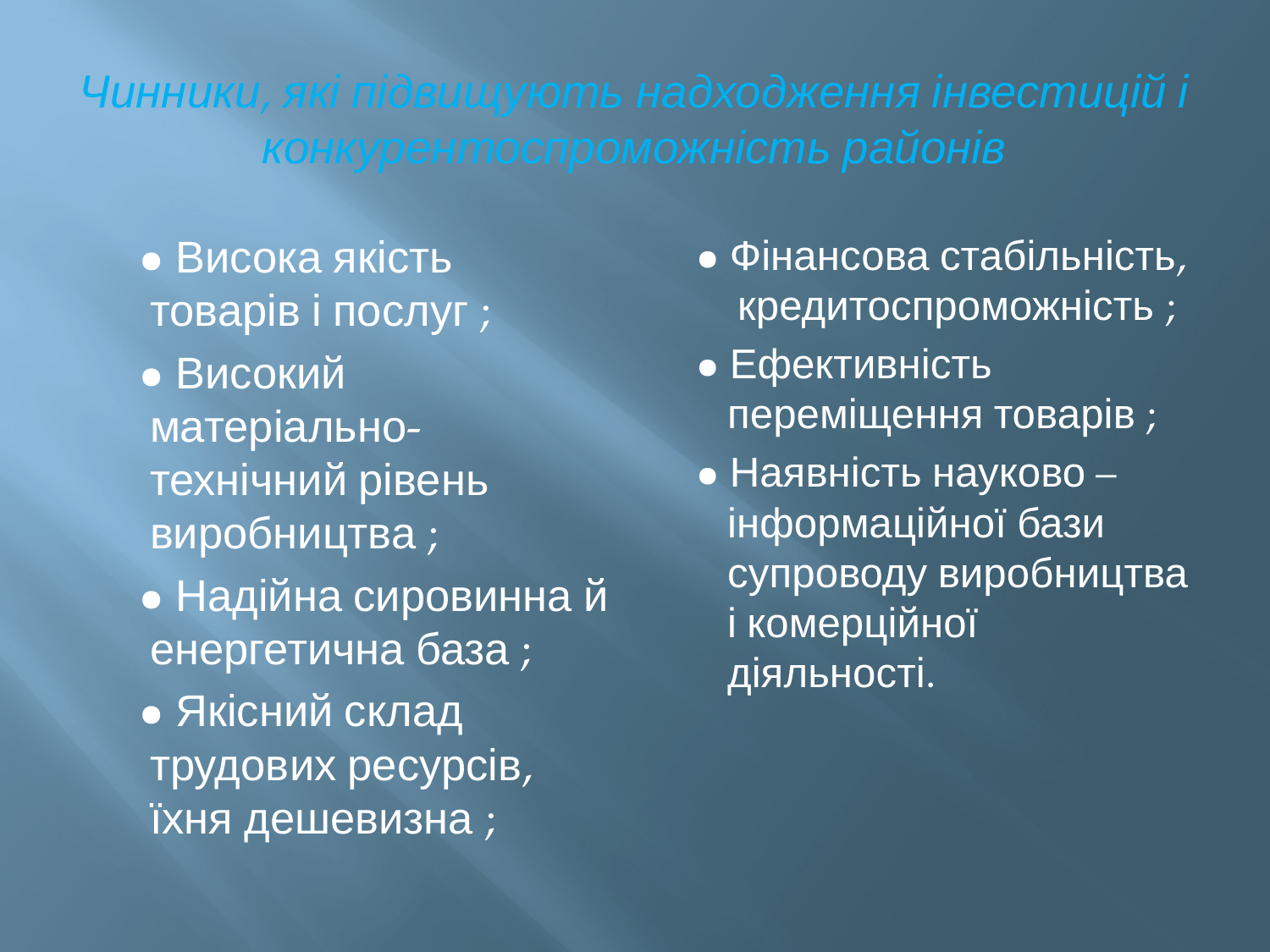

# Чинники, які підвищують надходження інвестицій і конкурентоспроможність районів
    • Висока якість товарів і послуг ;
    • Високий матеріально-технічний рівень виробництва ;
    • Надійна сировинна й енергетична база ;
    • Якісний склад трудових ресурсів, їхня дешевизна ;
  • Фінансова стабільність,  кредитоспроможність ;
  • Ефективність переміщення товарів ;
  • Наявність науково – інформаційної бази супроводу виробництва і комерційної діяльності.